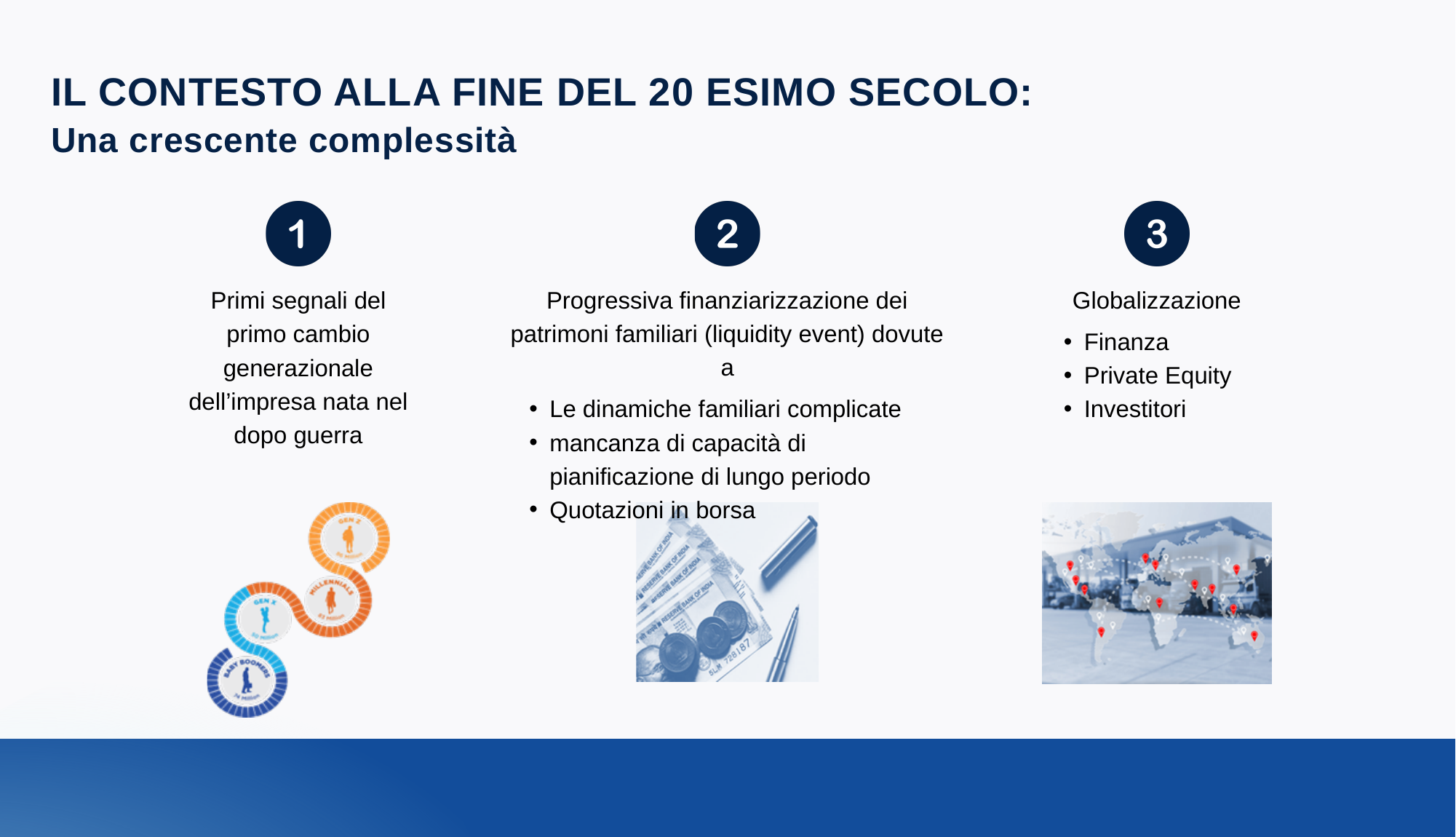

IL CONTESTO ALLA FINE DEL 20 ESIMO SECOLO:
Una crescente complessità

Primi segnali del primo cambio generazionale
dell’impresa nata nel dopo guerra
Progressiva finanziarizzazione dei patrimoni familiari (liquidity event) dovute a

Le dinamiche familiari complicate
mancanza di capacità di pianificazione di lungo periodo
Quotazioni in borsa
Globalizzazione

Finanza
Private Equity
Investitori